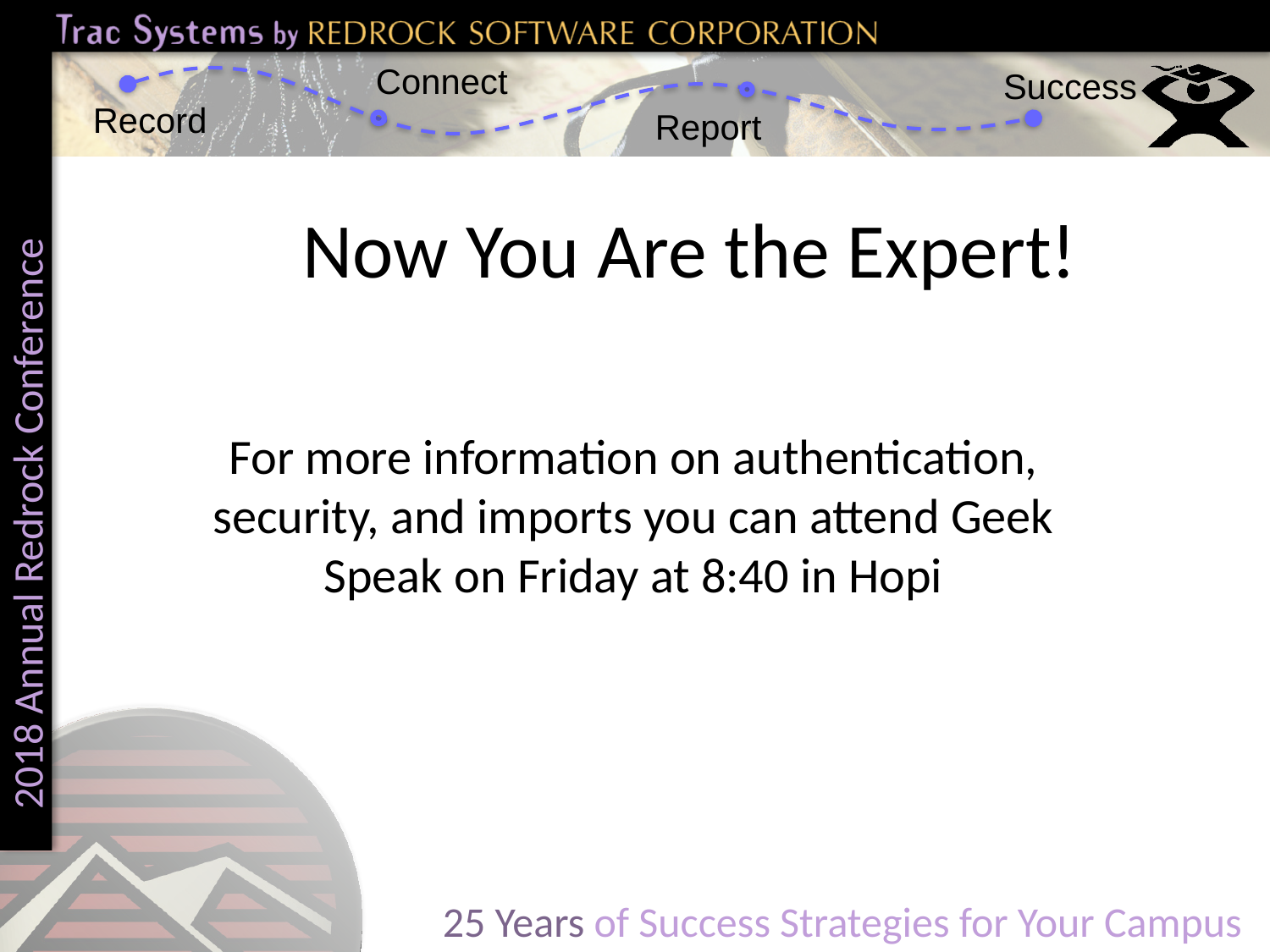

# Now You Are the Expert!

For more information on authentication, security, and imports you can attend Geek Speak on Friday at 8:40 in Hopi